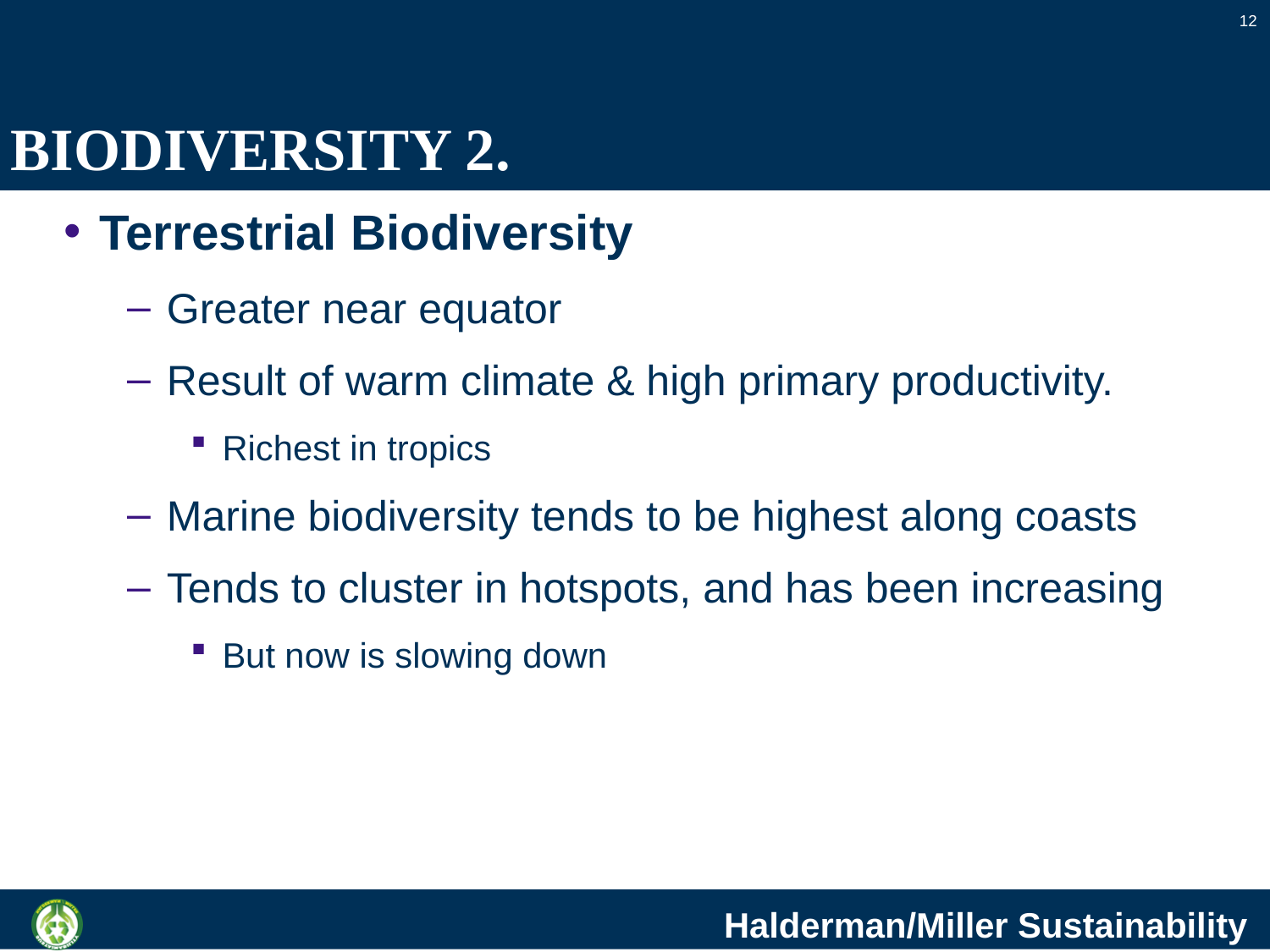

12
# BIODIVERSITY 2.
Terrestrial Biodiversity
Greater near equator
Result of warm climate & high primary productivity.
Richest in tropics
Marine biodiversity tends to be highest along coasts
Tends to cluster in hotspots, and has been increasing
But now is slowing down